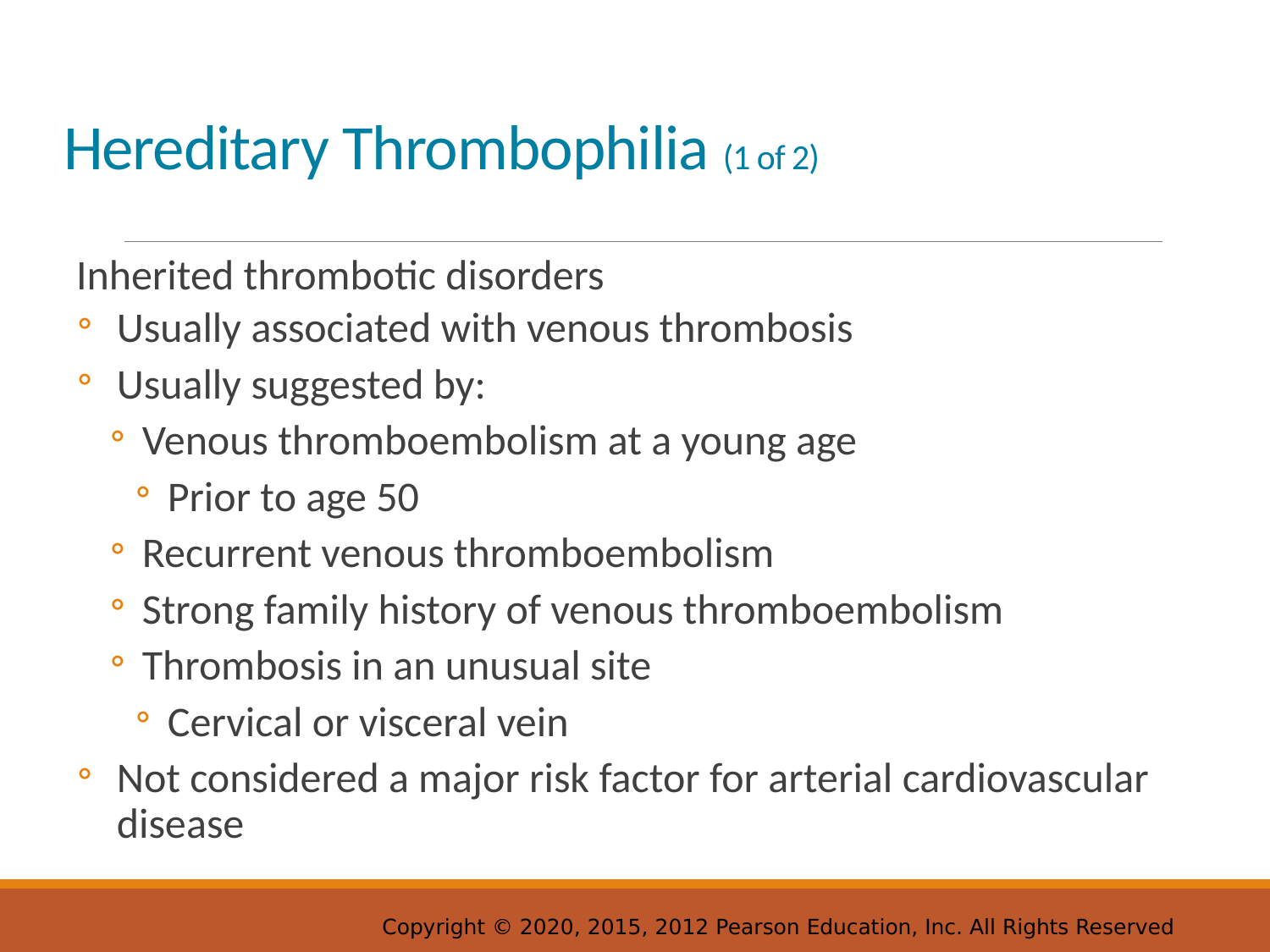

# Hereditary Thrombophilia (1 of 2)
Inherited thrombotic disorders
Usually associated with venous thrombosis
Usually suggested by:
Venous thromboembolism at a young age
Prior to age 50
Recurrent venous thromboembolism
Strong family history of venous thromboembolism
Thrombosis in an unusual site
Cervical or visceral vein
Not considered a major risk factor for arterial cardiovascular disease